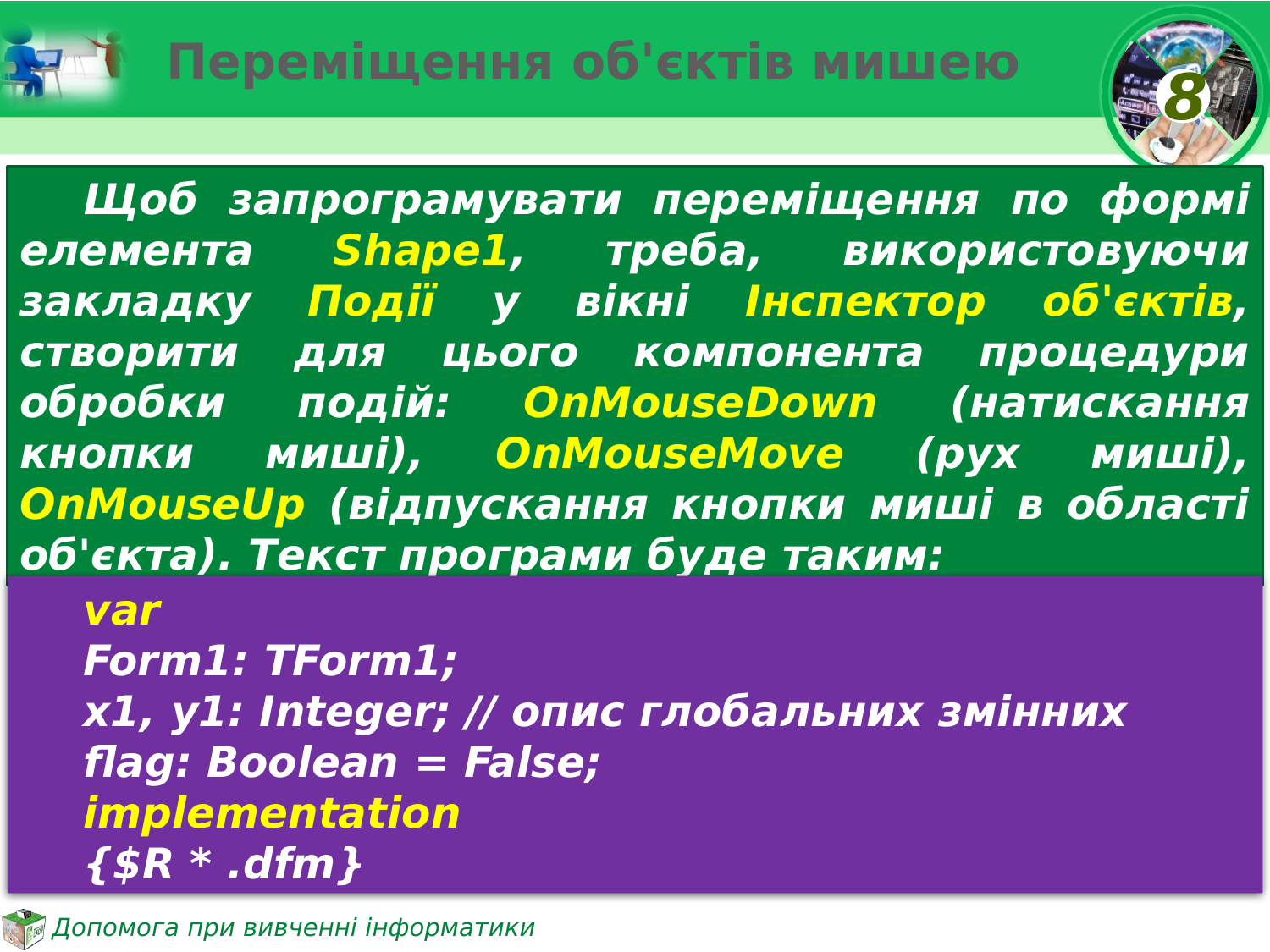

# Переміщення об'єктів мишею
Щоб запрограмувати переміщення по формі елемента Shape1, треба, використовуючи закладку Події у вікні Інспектор об'єктів, створити для цього компонента процедури обробки подій: OnMouseDown (натискання кнопки миші), OnMouseMove (рух миші), OnMouseUp (відпускання кнопки миші в області об'єкта). Текст програми буде таким:
var
Form1: TForm1;
х1, y1: Integer; // опис глобальних змінних
flag: Boolean = False;
implementation
{$R * .dfm}